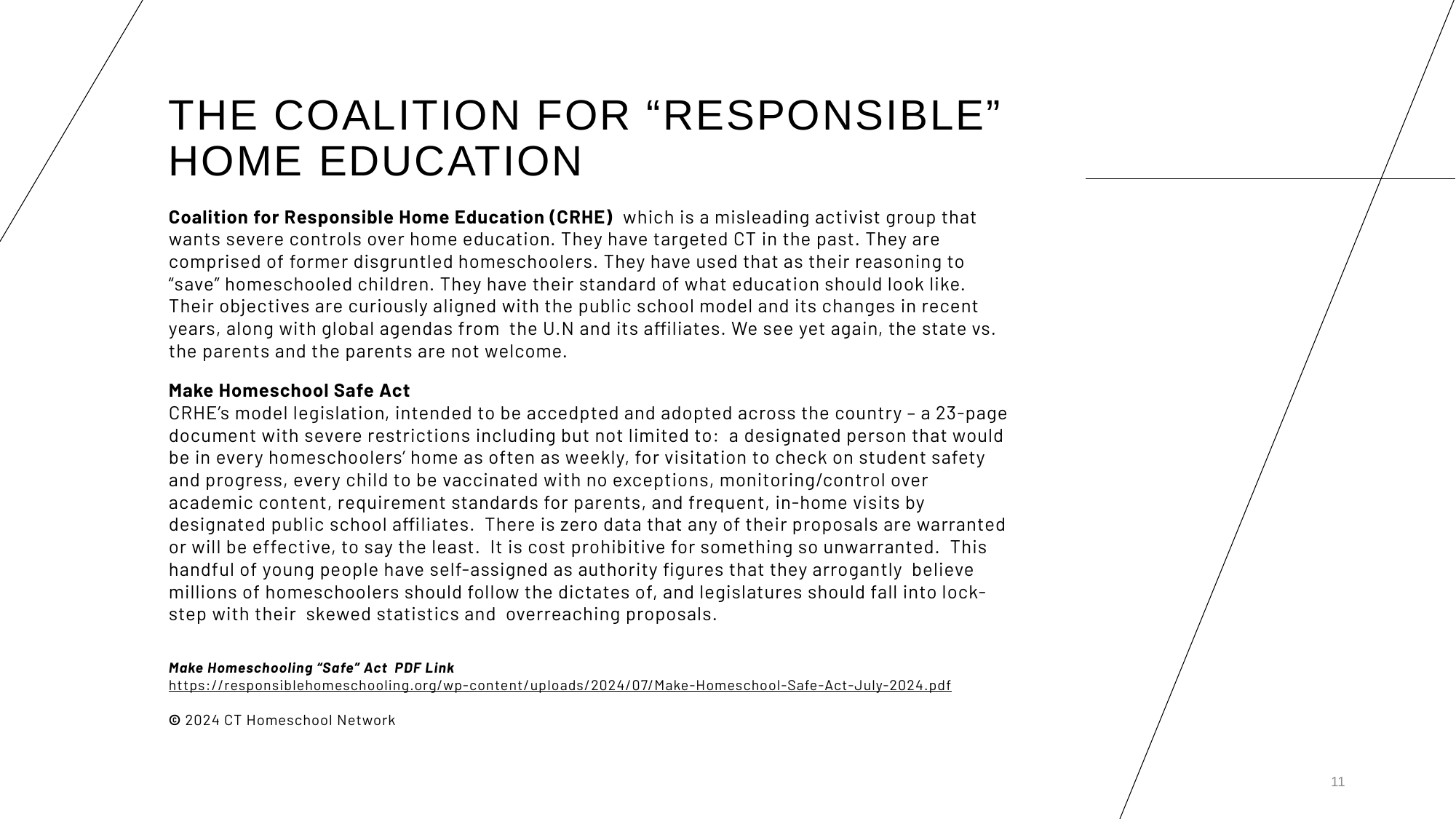

# The Coalition for “responsible” home education
Coalition for Responsible Home Education (CRHE)  which is a misleading activist group that wants severe controls over home education. They have targeted CT in the past. They are comprised of former disgruntled homeschoolers. They have used that as their reasoning to “save” homeschooled children. They have their standard of what education should look like. Their objectives are curiously aligned with the public school model and its changes in recent years, along with global agendas from  the U.N and its affiliates. We see yet again, the state vs. the parents and the parents are not welcome.
Make Homeschool Safe Act
CRHE’s model legislation, intended to be accedpted and adopted across the country – a 23-page document with severe restrictions including but not limited to:  a designated person that would be in every homeschoolers’ home as often as weekly, for visitation to check on student safety and progress, every child to be vaccinated with no exceptions, monitoring/control over academic content, requirement standards for parents, and frequent, in-home visits by designated public school affiliates.  There is zero data that any of their proposals are warranted or will be effective, to say the least.  It is cost prohibitive for something so unwarranted.  This handful of young people have self-assigned as authority figures that they arrogantly  believe millions of homeschoolers should follow the dictates of, and legislatures should fall into lock-step with their  skewed statistics and  overreaching proposals.
Make Homeschooling “Safe” Act  PDF Link
https://responsiblehomeschooling.org/wp-content/uploads/2024/07/Make-Homeschool-Safe-Act-July-2024.pdf

© 2024 CT Homeschool Network

11